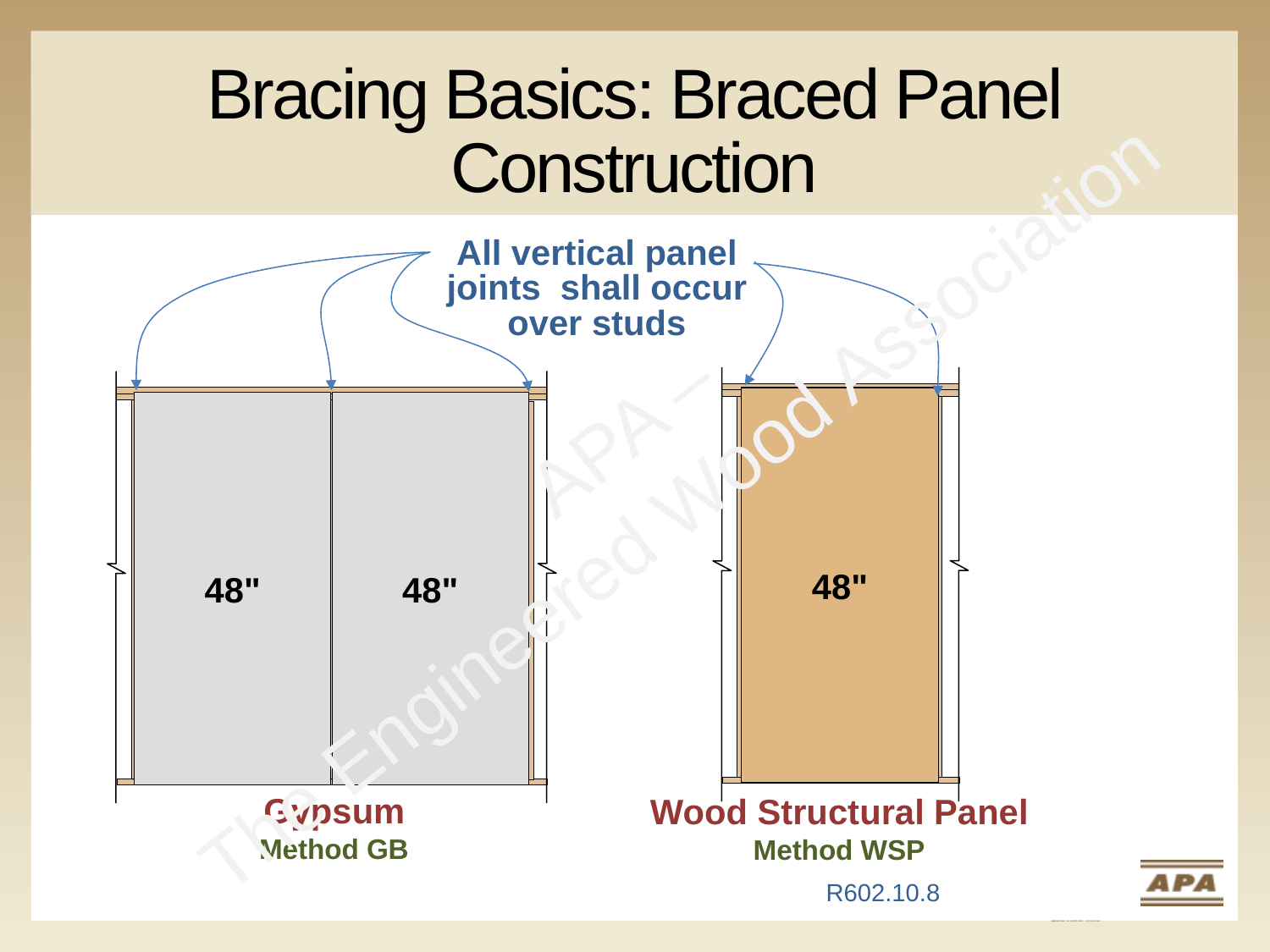

# Bracing Basics: Braced Panel Construction
All vertical panel joints  shall occur over studs

APA –
The Engineered Wood Association

48"

48"
48"

Gypsum
Method GB
Wood Structural Panel
Method WSP

R602.10.8